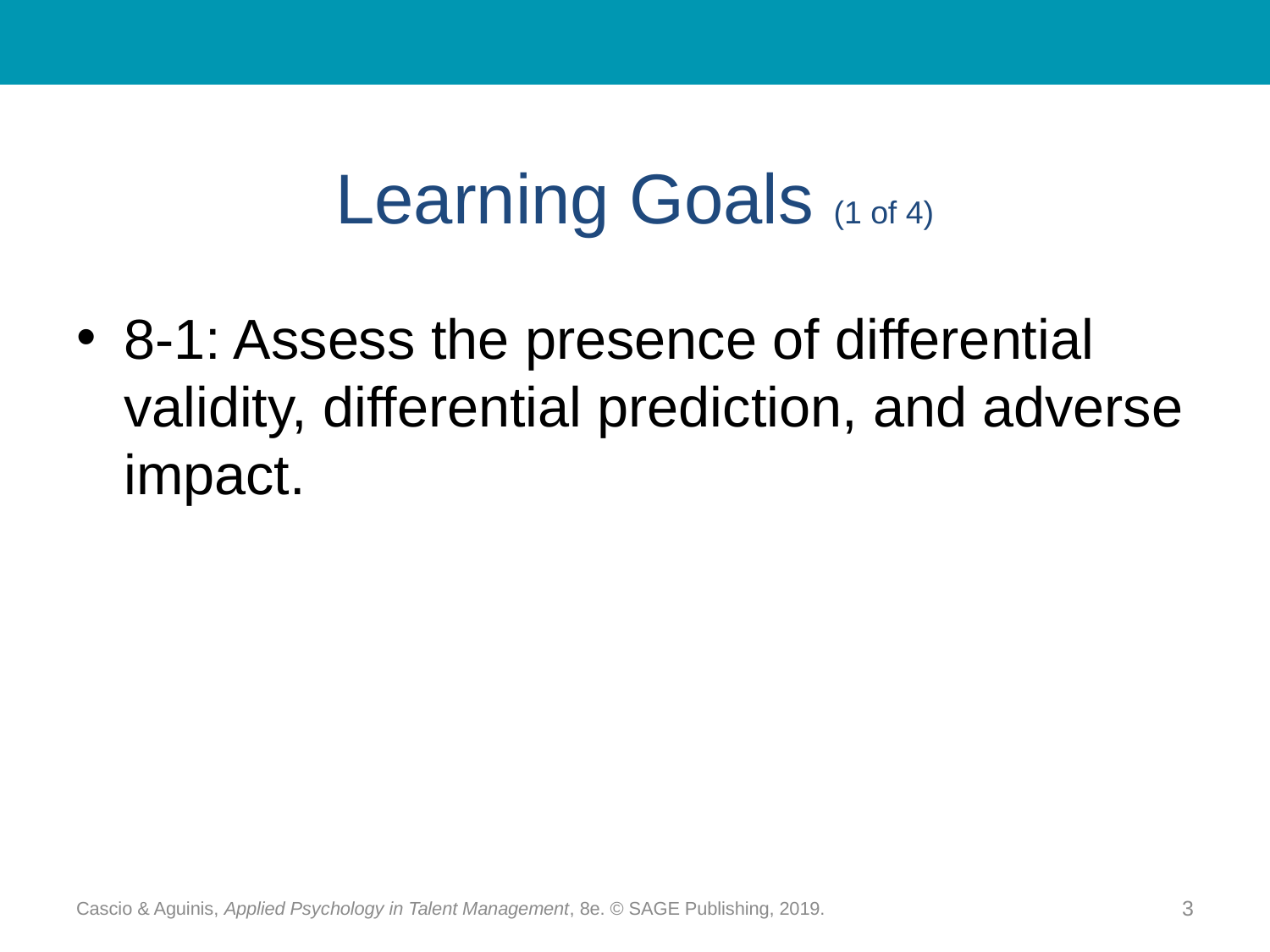

# Learning Goals (1 of 4)
8-1: Assess the presence of differential validity, differential prediction, and adverse impact.

Cascio & Aguinis, Applied Psychology in Talent Management, 8e. © SAGE Publishing, 2019.
3